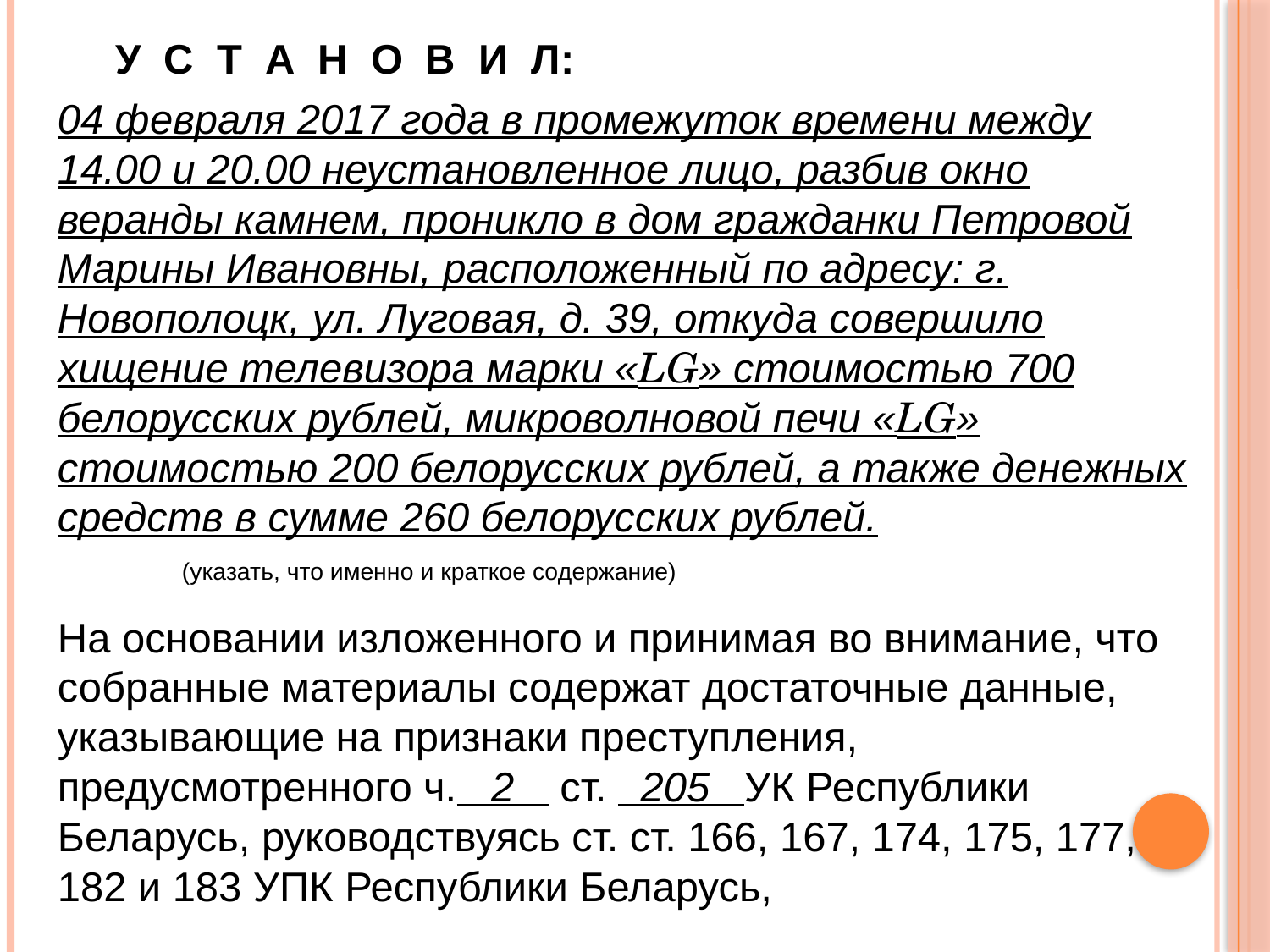

У  С  Т  А  Н  О  В  И  Л:
04 февраля 2017 года в промежуток времени между 14.00 и 20.00 неустановленное лицо, разбив окно веранды камнем, проникло в дом гражданки Петровой Марины Ивановны, расположенный по адресу: г. Новополоцк, ул. Луговая, д. 39, откуда совершило хищение телевизора марки «LG» стоимостью 700 белорусских рублей, микроволновой печи «LG» стоимостью 200 белорусских рублей, а также денежных средств в сумме 260 белорусских рублей.
		(указать, что именно и краткое содержание)
На основании изложенного и принимая во внимание, что собранные материалы содержат достаточные данные, указывающие на признаки преступления, предусмотренного ч.   2    ст.   205   УК Республики Беларусь, руководствуясь ст. ст. 166, 167, 174, 175, 177, 182 и 183 УПК Республики Беларусь,